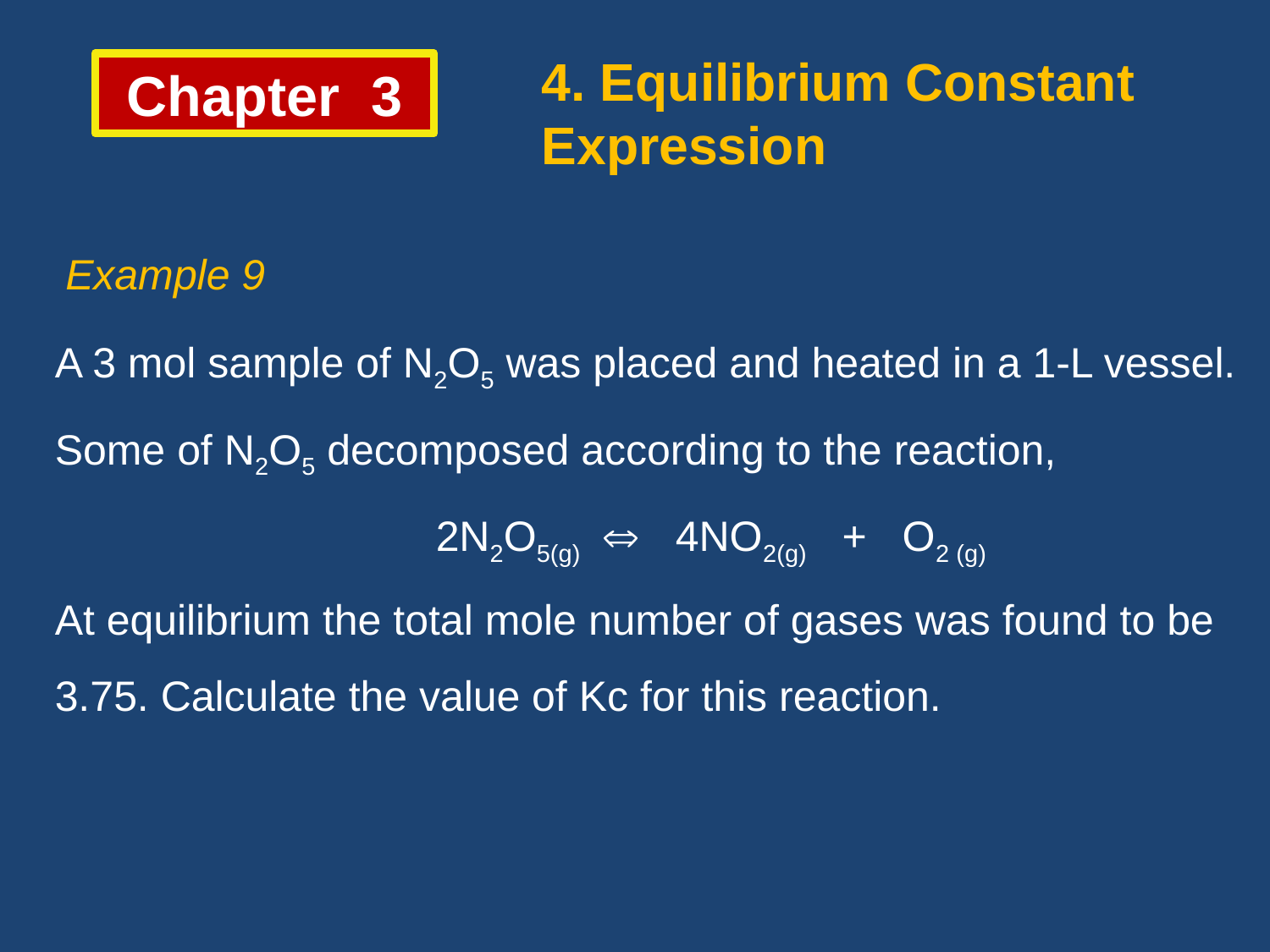

4. Equilibrium Constant Expression
Chapter  3
Example 9
A 3 mol sample of N2O5 was placed and heated in a 1-L vessel. Some of N2O5 decomposed according to the reaction,
			2N2O5(g)   ⇔   4NO2(g)   +   O2 (g)
At equilibrium the total mole number of gases was found to be
3.75. Calculate the value of Kc for this reaction.